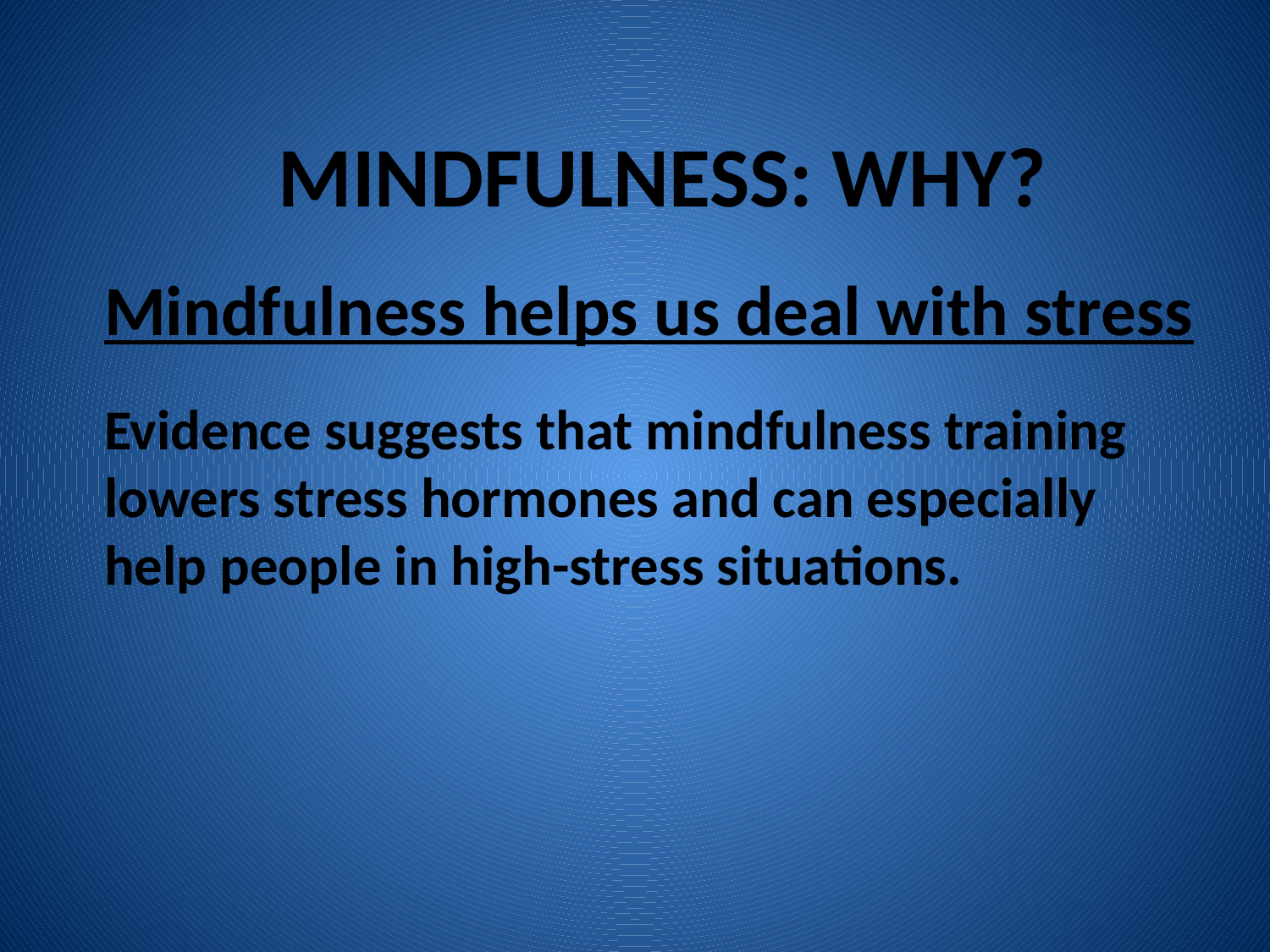

MINDFULNESS: WHY?

Mindfulness helps us deal with stress

Evidence suggests that mindfulness training lowers stress hormones and can especially help people in high-stress situations.